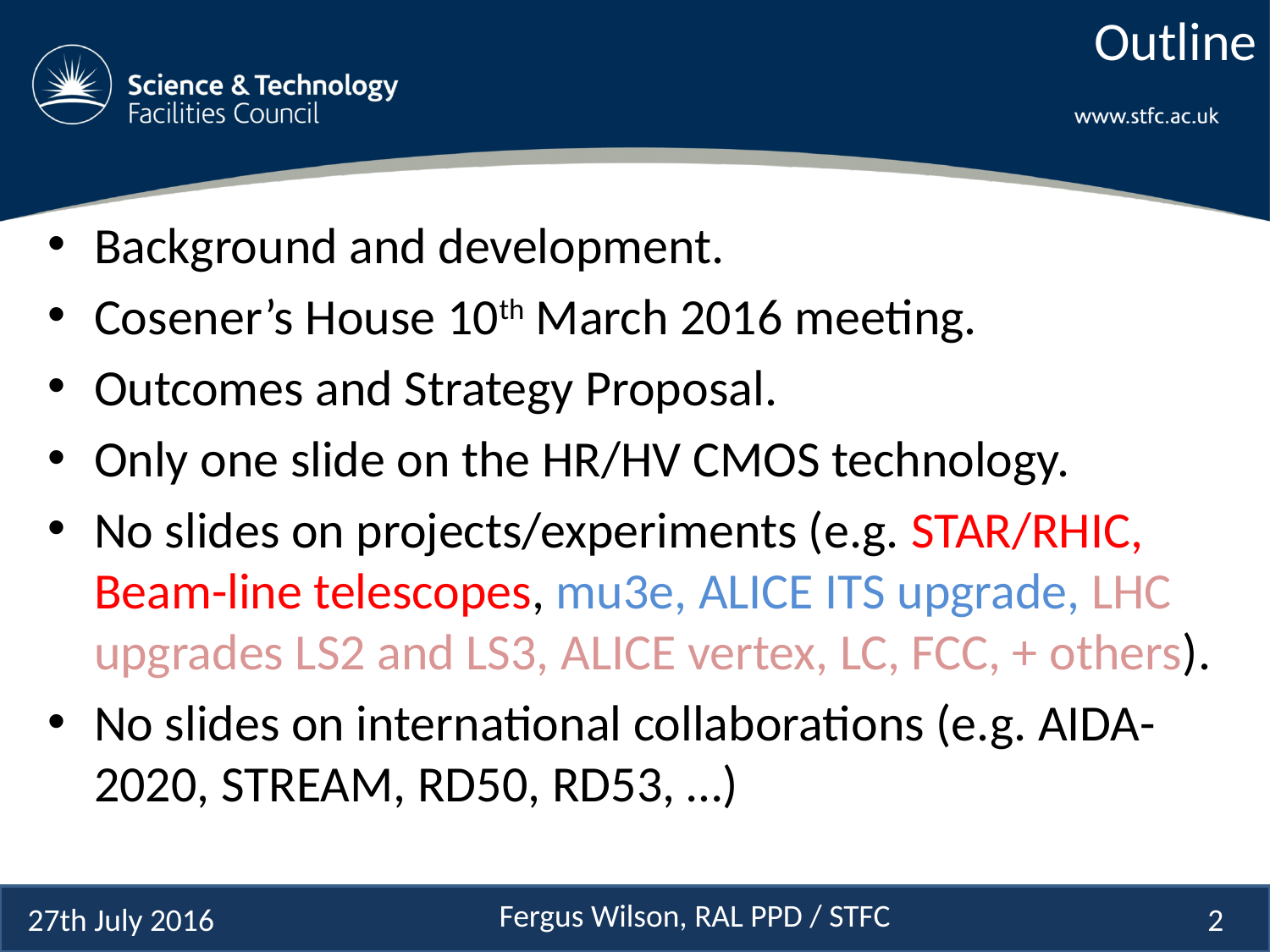

# Outline
Background and development.
Cosener’s House 10th March 2016 meeting.
Outcomes and Strategy Proposal.
Only one slide on the HR/HV CMOS technology.
No slides on projects/experiments (e.g. STAR/RHIC, Beam-line telescopes, mu3e, ALICE ITS upgrade, LHC upgrades LS2 and LS3, ALICE vertex, LC, FCC, + others).
No slides on international collaborations (e.g. AIDA-2020, STREAM, RD50, RD53, …)
Fergus Wilson, RAL PPD / STFC
27th July 2016
2